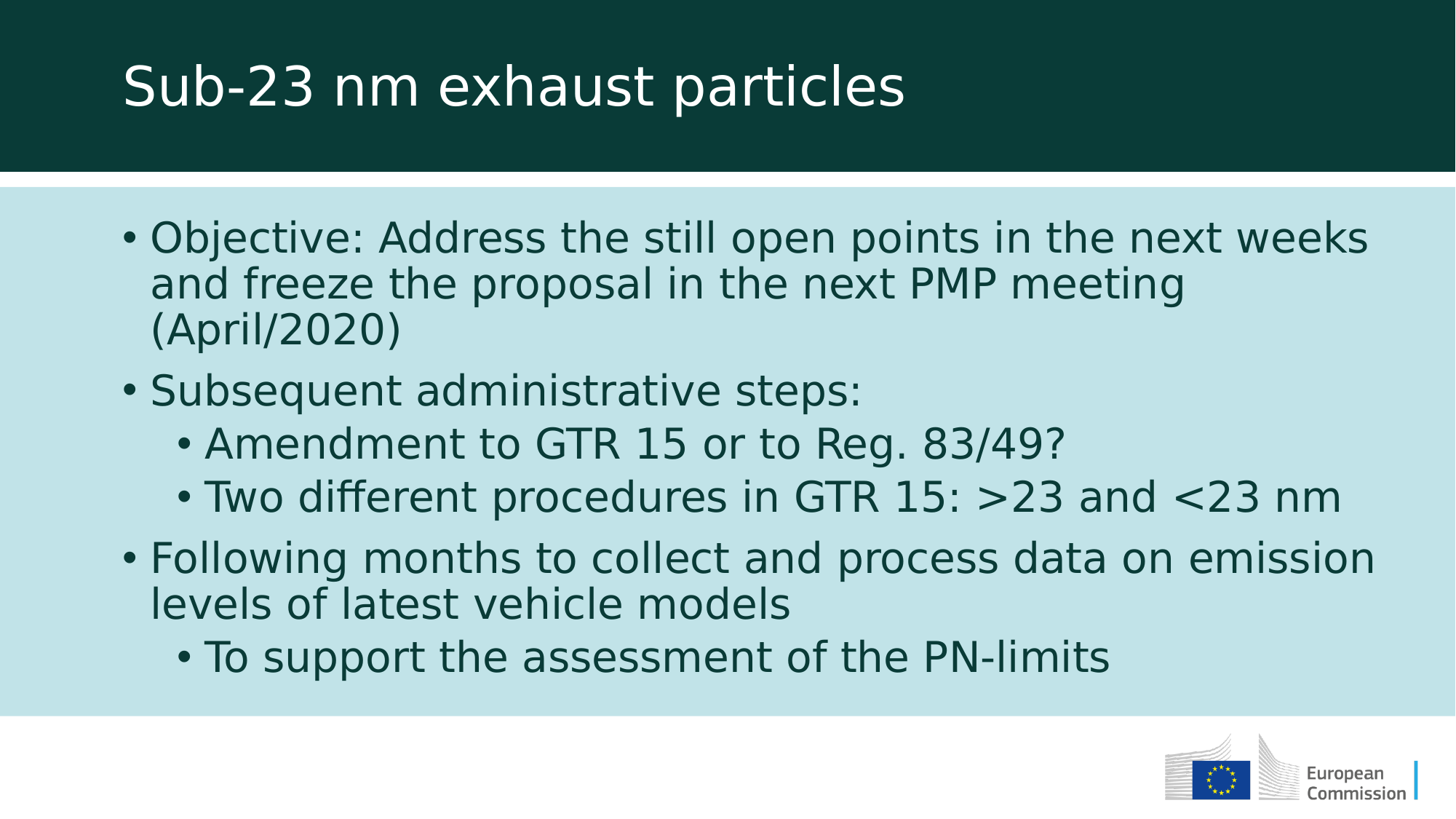

Sub-23 nm exhaust particles
Objective: Address the still open points in the next weeks and freeze the proposal in the next PMP meeting (April/2020)
Subsequent administrative steps:
Amendment to GTR 15 or to Reg. 83/49?
Two different procedures in GTR 15: >23 and <23 nm
Following months to collect and process data on emission levels of latest vehicle models
To support the assessment of the PN-limits